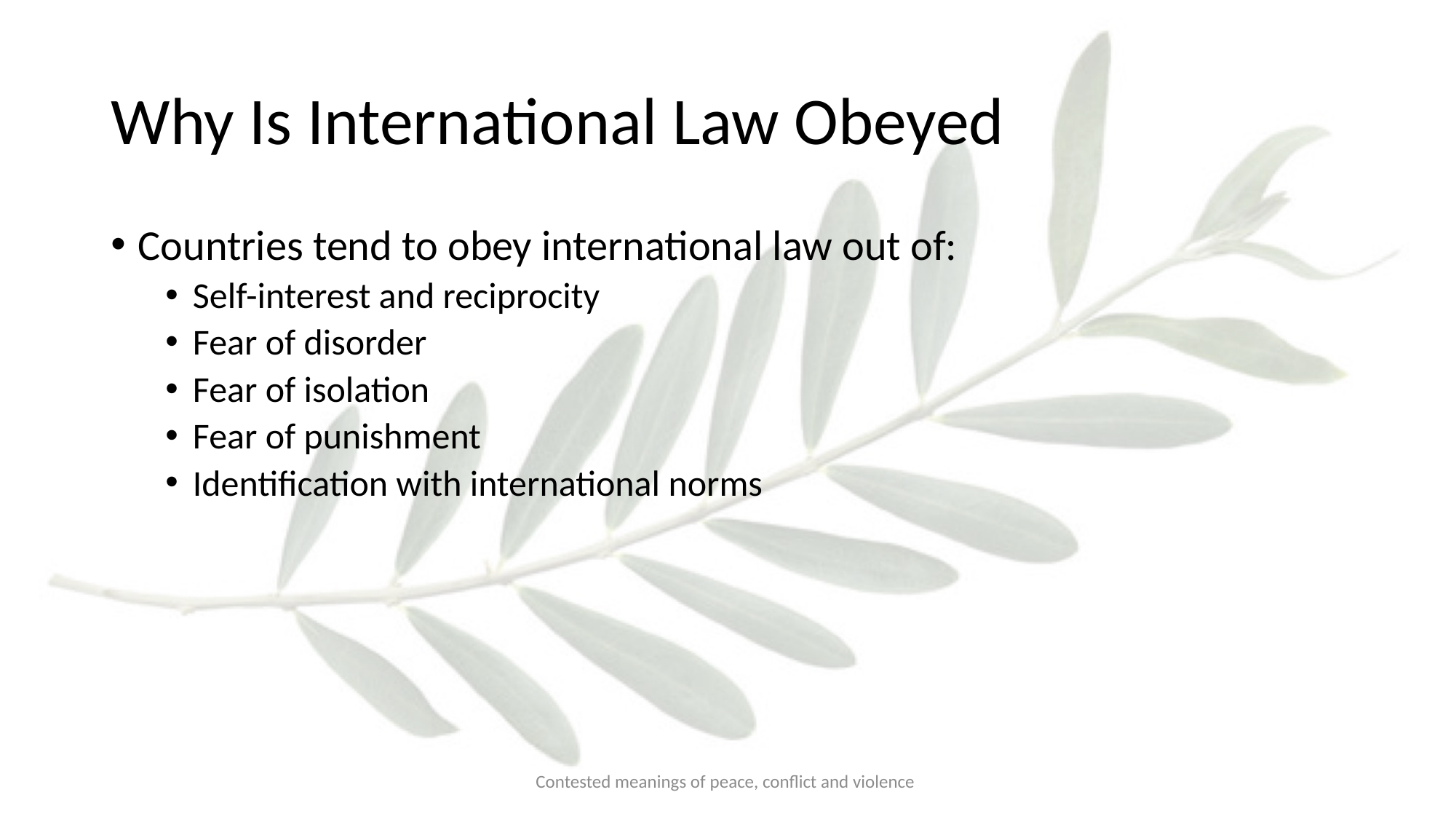

# Why Is International Law Obeyed
Countries tend to obey international law out of:
Self-interest and reciprocity
Fear of disorder
Fear of isolation
Fear of punishment
Identification with international norms
Contested meanings of peace, conflict and violence